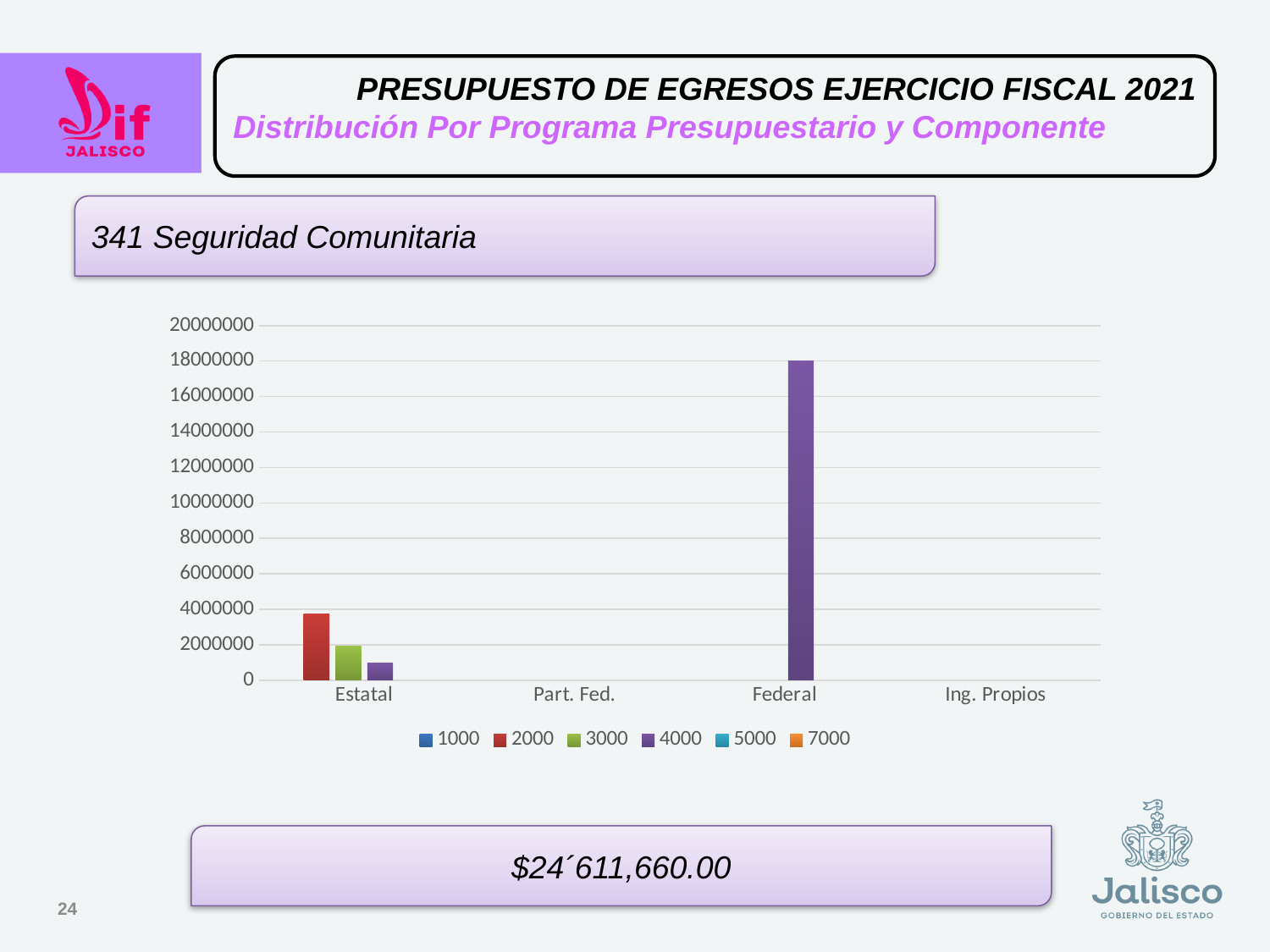

PRESUPUESTO DE EGRESOS EJERCICIO FISCAL 2021
Distribución Por Programa Presupuestario y Componente
341 Seguridad Comunitaria

### Chart

| Category | 1000 | 2000 | 3000 | 4000 | 5000 | 7000 |
|---|---|---|---|---|---|---|
| Estatal | None | 3747900.0 | 1913760.0 | 950000.0 | None | None |
| Part. Fed. | None | None | None | None | None | None |
| Federal | None | None | None | 18000000.0 | None | None |
| Ing. Propios | None | None | None | None | None | None |
$24´611,660.00
24